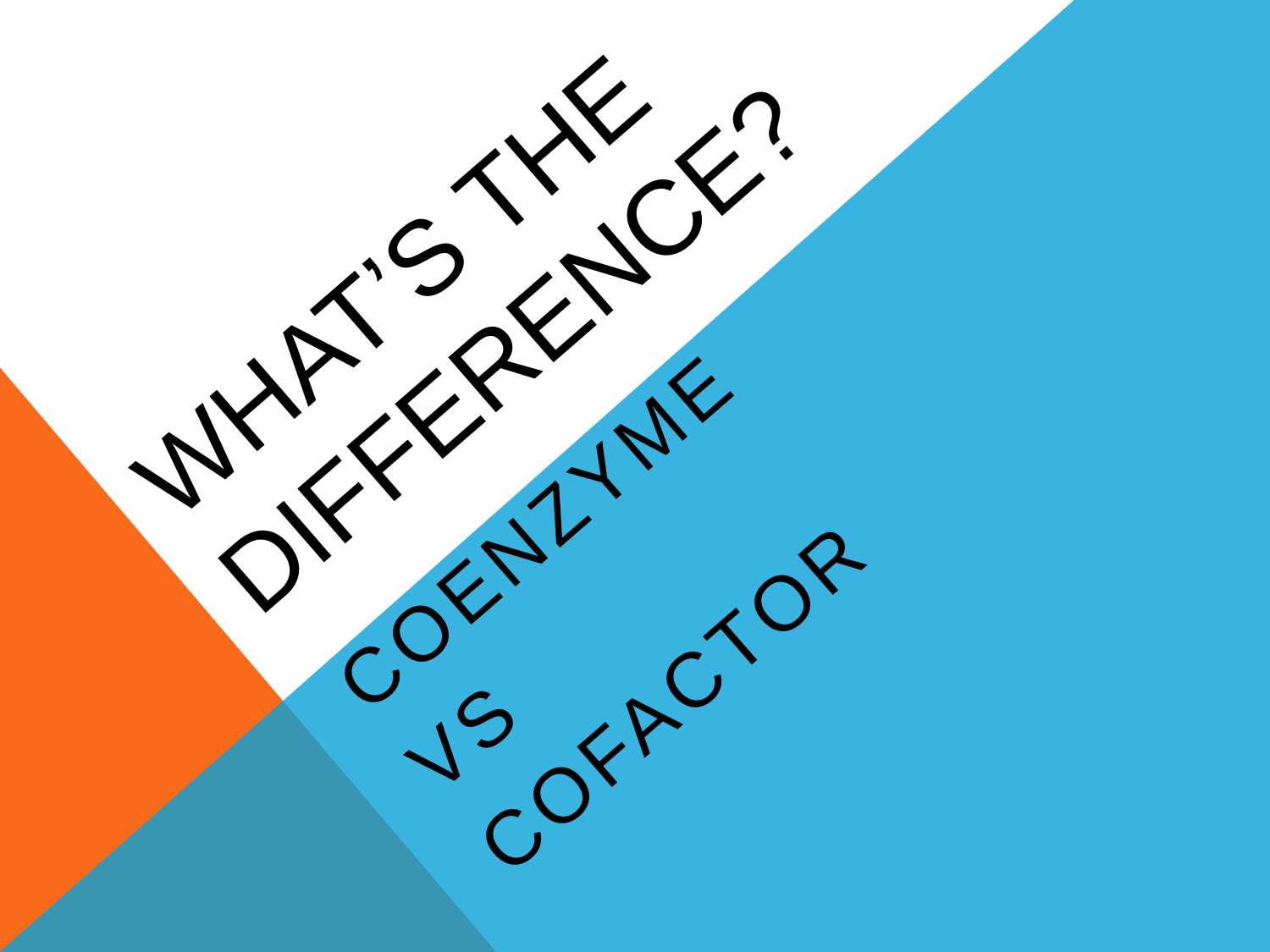

# WHAT’s THE DIFFERENCE?
Coenzyme
VS
cofactor